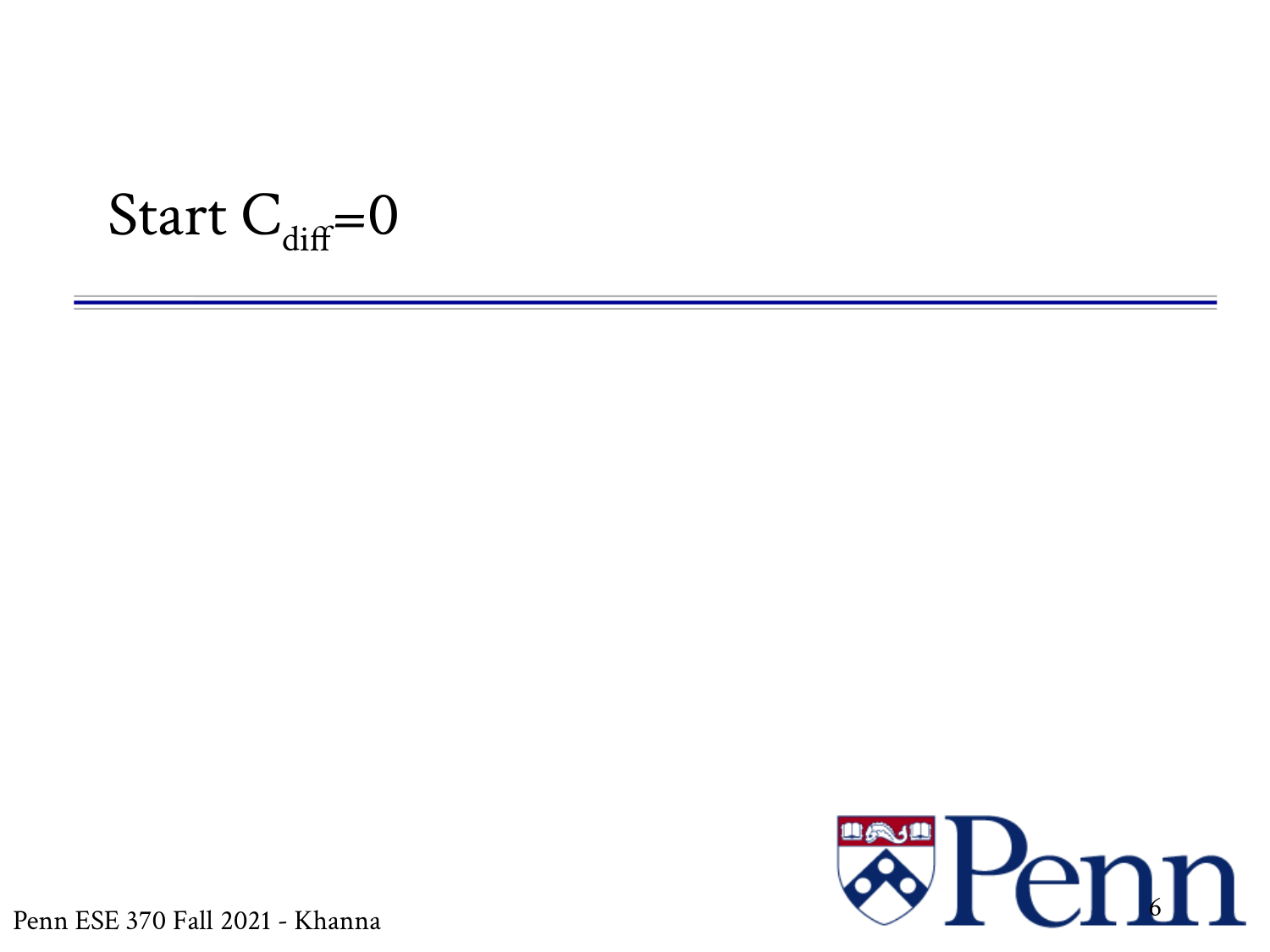

# Start Cdiff=0

6
Penn ESE 370 Fall 2021 - Khanna